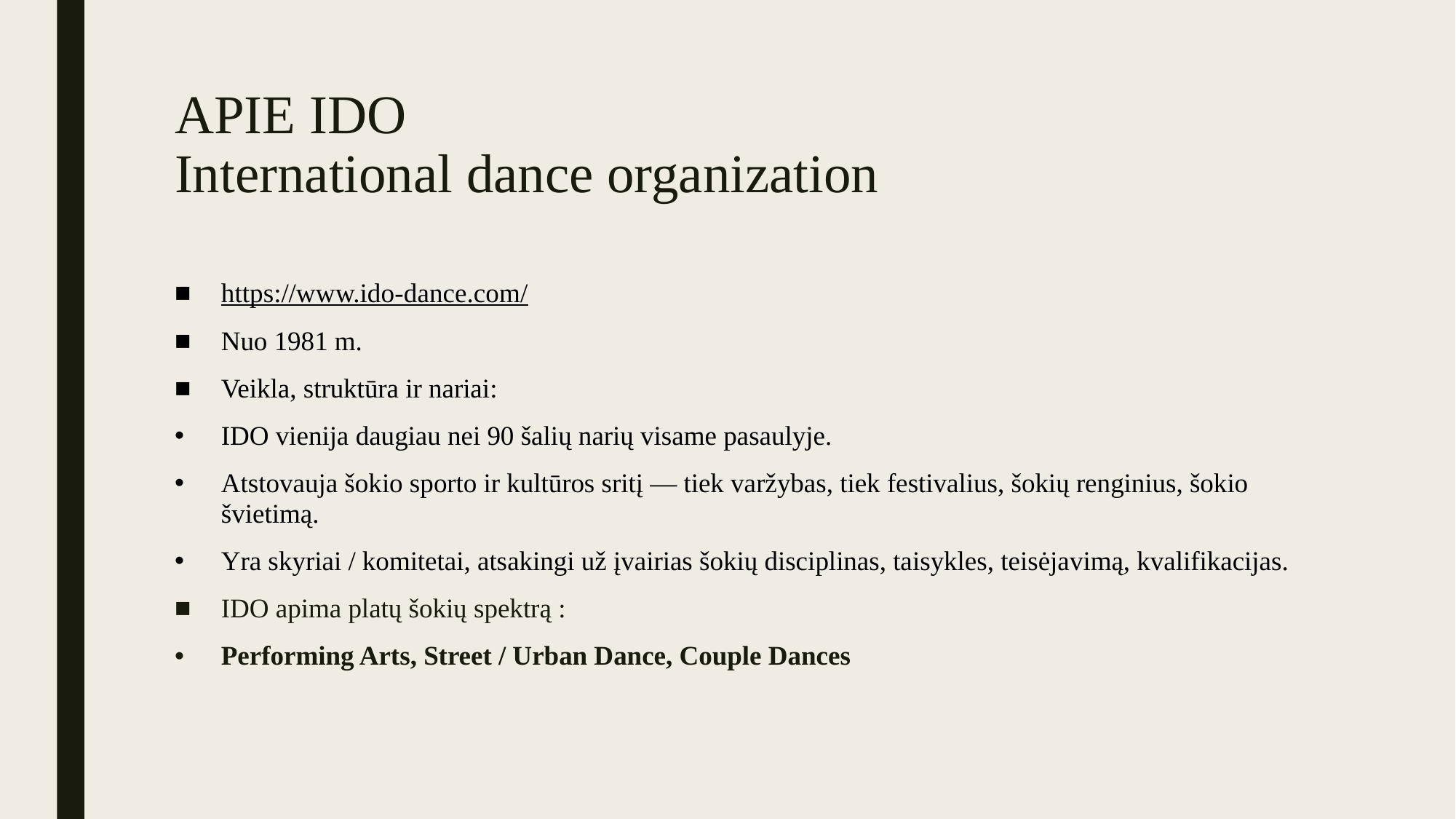

# APIE IDO International dance organization
https://www.ido-dance.com/
Nuo 1981 m.
Veikla, struktūra ir nariai:
IDO vienija daugiau nei 90 šalių narių visame pasaulyje.
Atstovauja šokio sporto ir kultūros sritį — tiek varžybas, tiek festivalius, šokių renginius, šokio švietimą.
Yra skyriai / komitetai, atsakingi už įvairias šokių disciplinas, taisykles, teisėjavimą, kvalifikacijas.
IDO apima platų šokių spektrą :
Performing Arts, Street / Urban Dance, Couple Dances